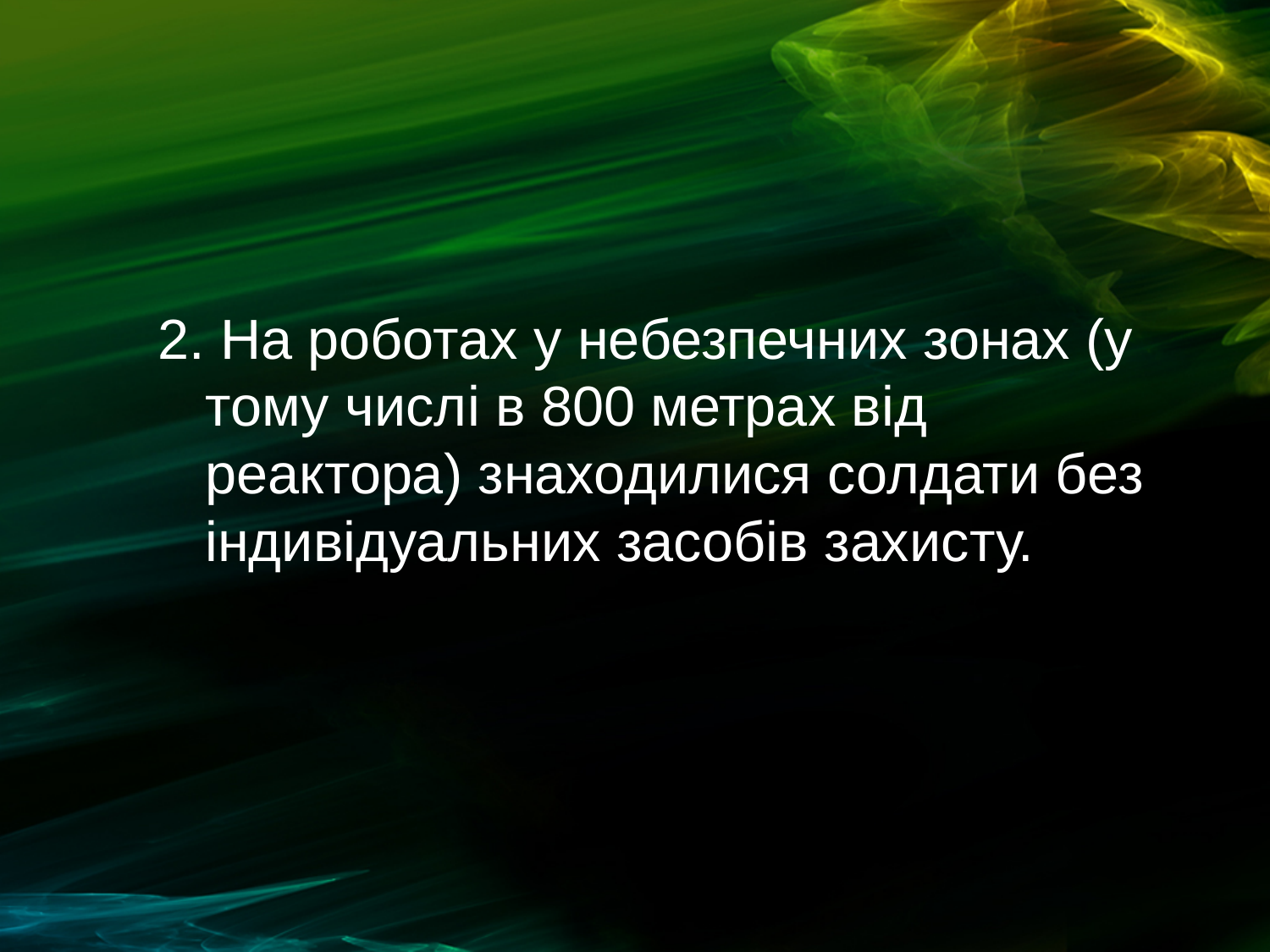

2. На роботах у небезпечних зонах (у тому числі в 800 метрах від реактора) знаходилися солдати без індивідуальних засобів захисту.